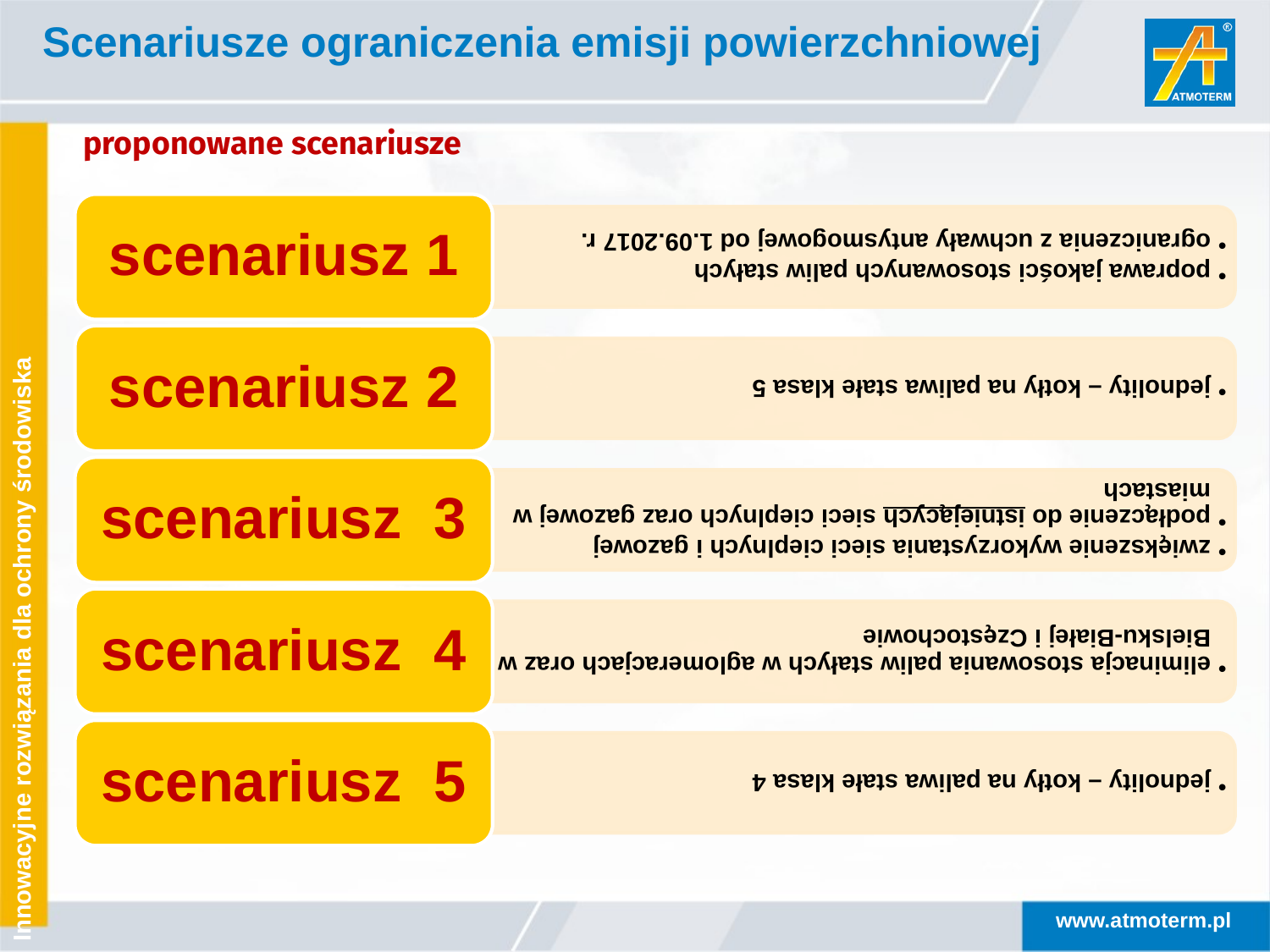

# Scenariusze ograniczenia emisji powierzchniowej
proponowane scenariusze
poprawa jakości stosowanych paliw stałych
ograniczenia z uchwały antysmogowej od 1.09.2017 r.
scenariusz 1
jednolity – kotły na paliwa stałe klasa 5
scenariusz 2
zwiększenie wykorzystania sieci cieplnych i gazowej
podłączenie do istniejących sieci cieplnych oraz gazowej w miastach
scenariusz  3
eliminacja stosowania paliw stałych w aglomeracjach oraz w Bielsku-Białej i Częstochowie
scenariusz  4
jednolity – kotły na paliwa stałe klasa 4
scenariusz  5